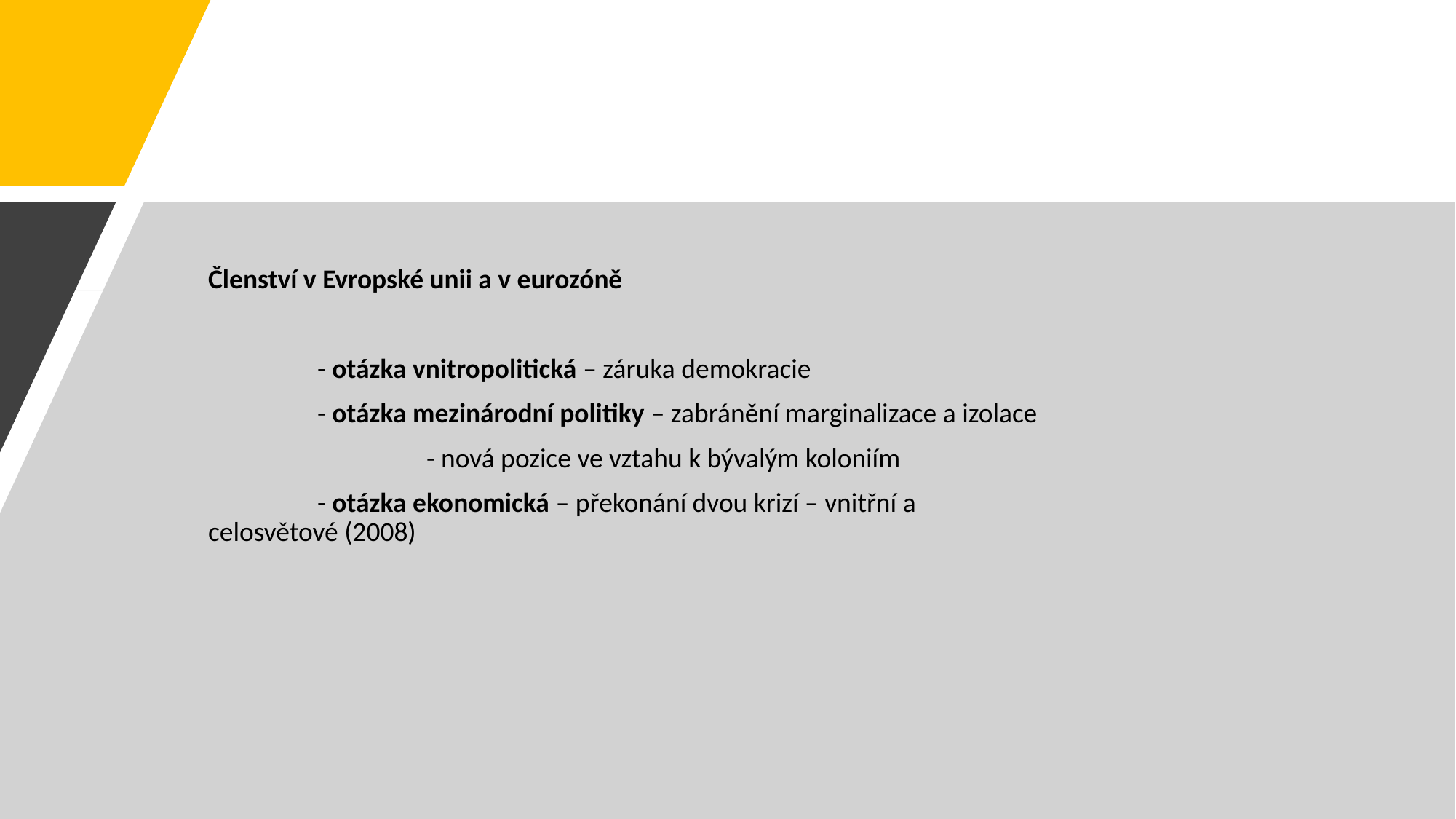

#

Členství v Evropské unii a v eurozóně

	- otázka vnitropolitická – záruka demokracie
	- otázka mezinárodní politiky – zabránění marginalizace a izolace
		- nová pozice ve vztahu k bývalým koloniím
	- otázka ekonomická – překonání dvou krizí – vnitřní a 				celosvětové (2008)